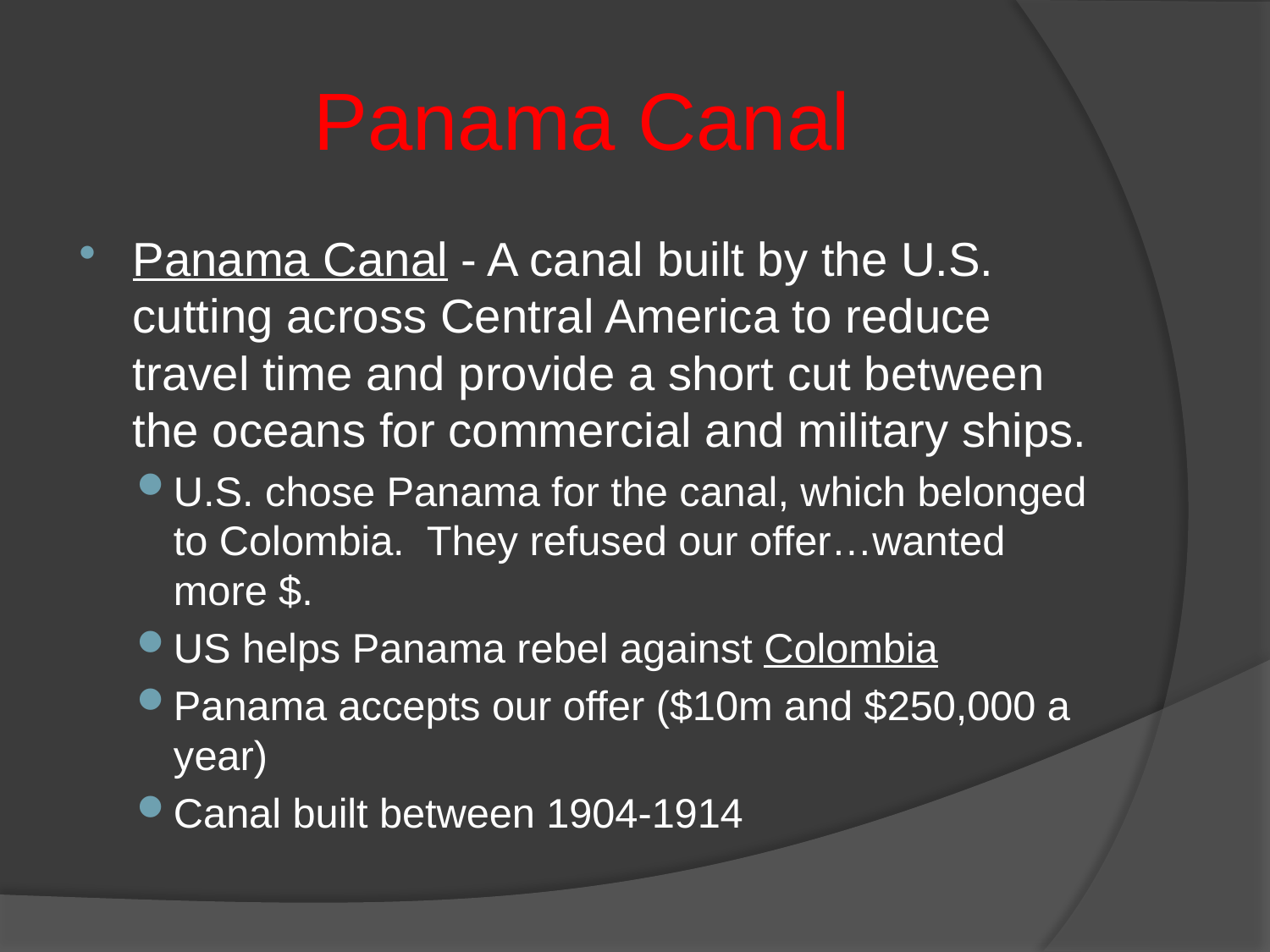

# Panama Canal
Panama Canal - A canal built by the U.S. cutting across Central America to reduce travel time and provide a short cut between the oceans for commercial and military ships.
U.S. chose Panama for the canal, which belonged to Colombia.  They refused our offer…wanted more $.
US helps Panama rebel against Colombia
Panama accepts our offer ($10m and $250,000 a year)
Canal built between 1904-1914